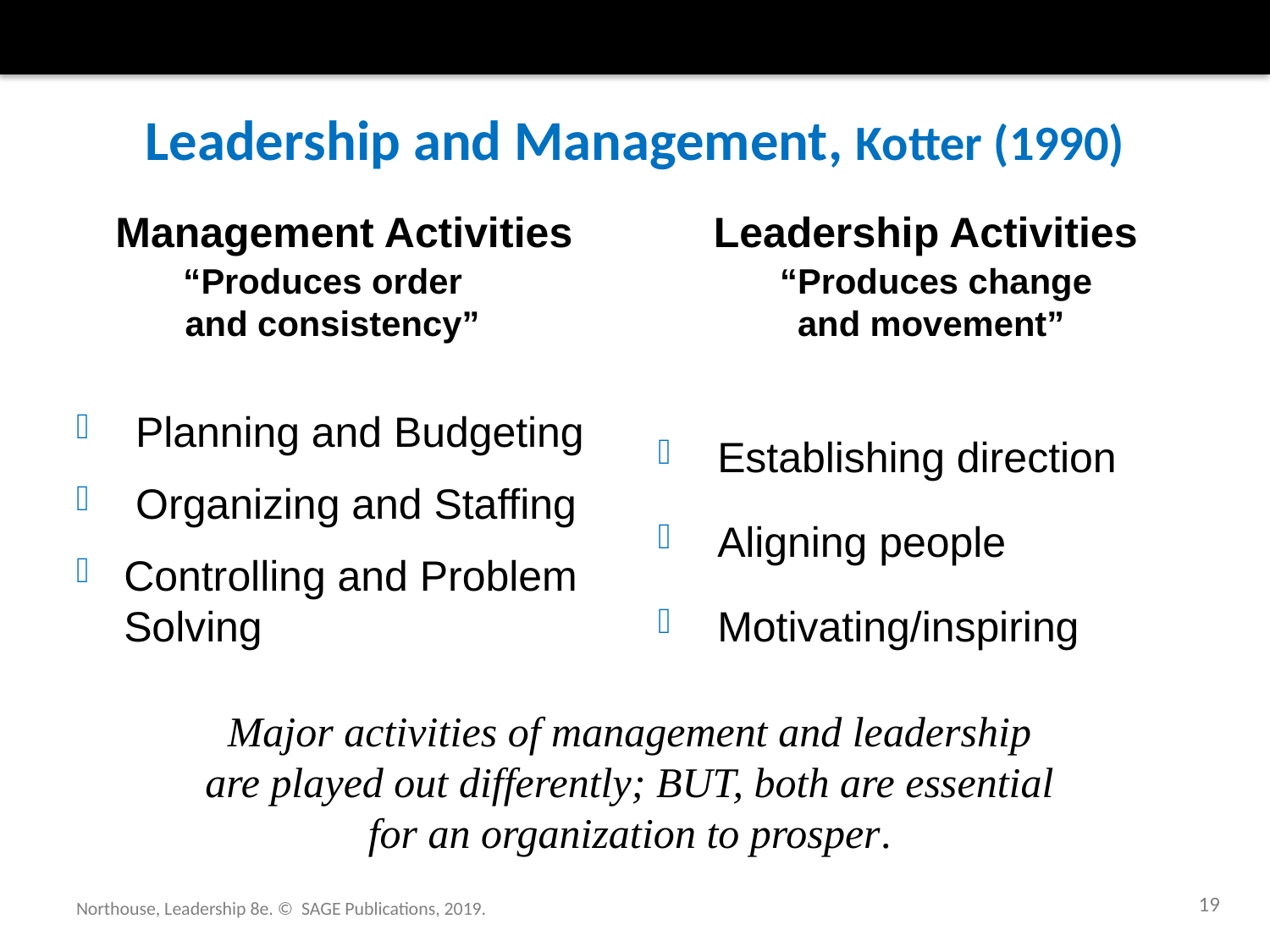

# Leadership and Management, Kotter (1990)
Management Activities
Leadership Activities
“Produces order
  and consistency”
 “Produces change
and movement”
 Planning and Budgeting
 Organizing and Staffing
Controlling and Problem Solving

 Establishing direction
 Aligning people
 Motivating/inspiring

Major activities of management and leadership
are played out differently; BUT, both are essential
for an organization to prosper.
19
Northouse, Leadership 8e. ©  SAGE Publications, 2019.